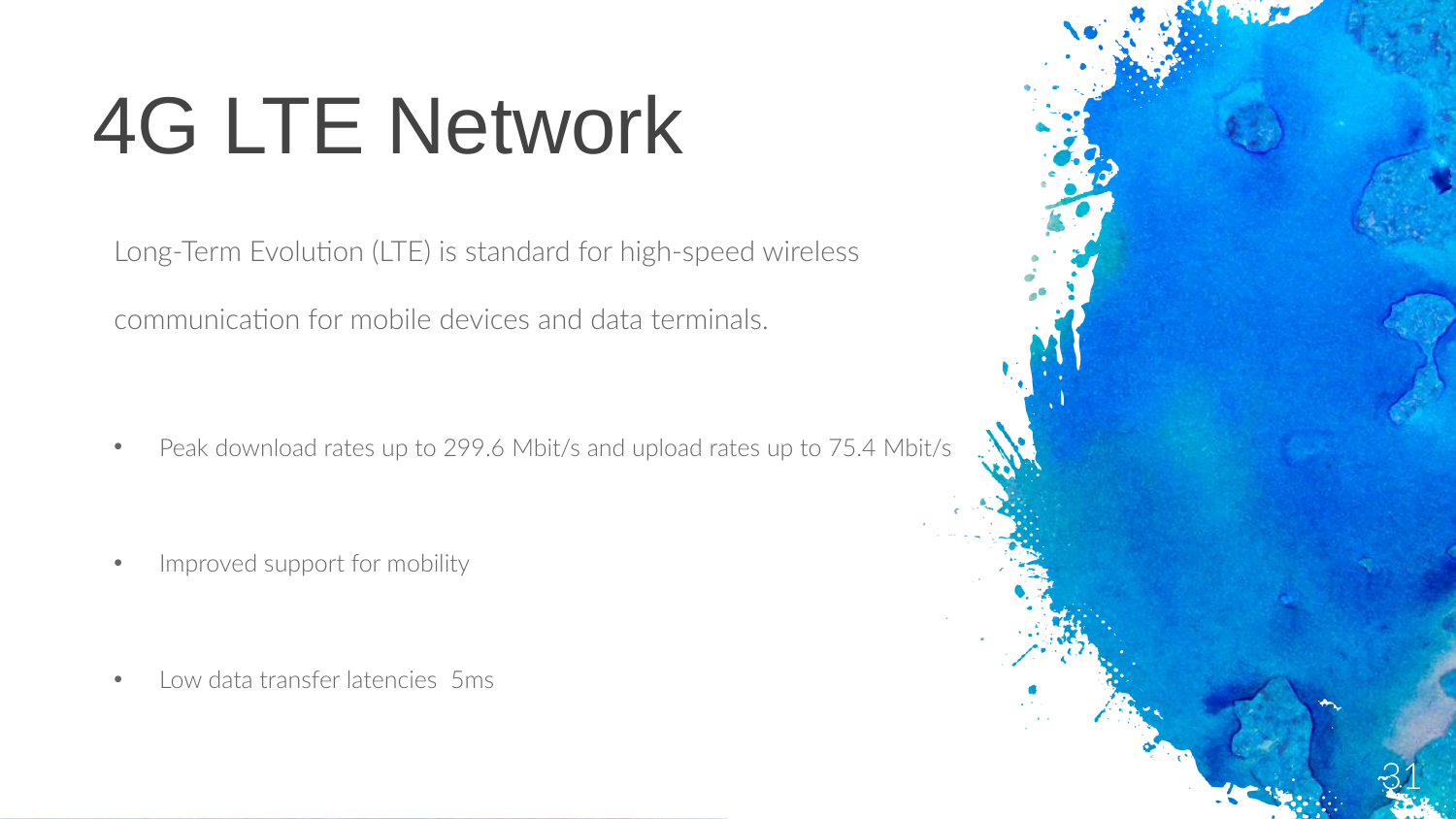

# 4G LTE Network
Long-Term Evolution (LTE) is standard for high-speed wireless communication for mobile devices and data terminals.

Peak download rates up to 299.6 Mbit/s and upload rates up to 75.4 Mbit/s

Improved support for mobility

Low data transfer latencies	5ms
31